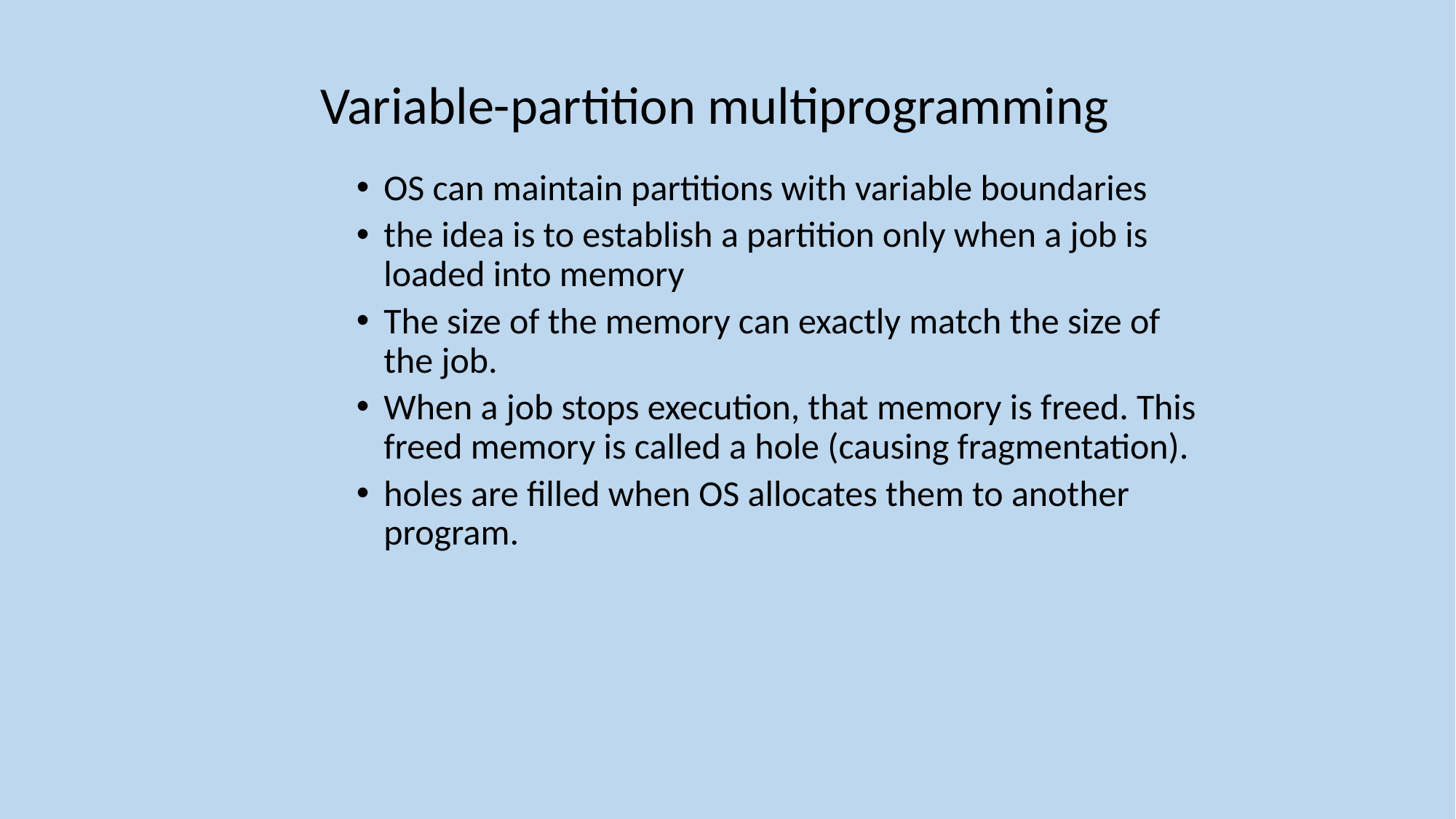

# Variable-partition multiprogramming
OS can maintain partitions with variable boundaries
the idea is to establish a partition only when a job is loaded into memory
The size of the memory can exactly match the size of the job.
When a job stops execution, that memory is freed. This freed memory is called a hole (causing fragmentation).
holes are filled when OS allocates them to another program.